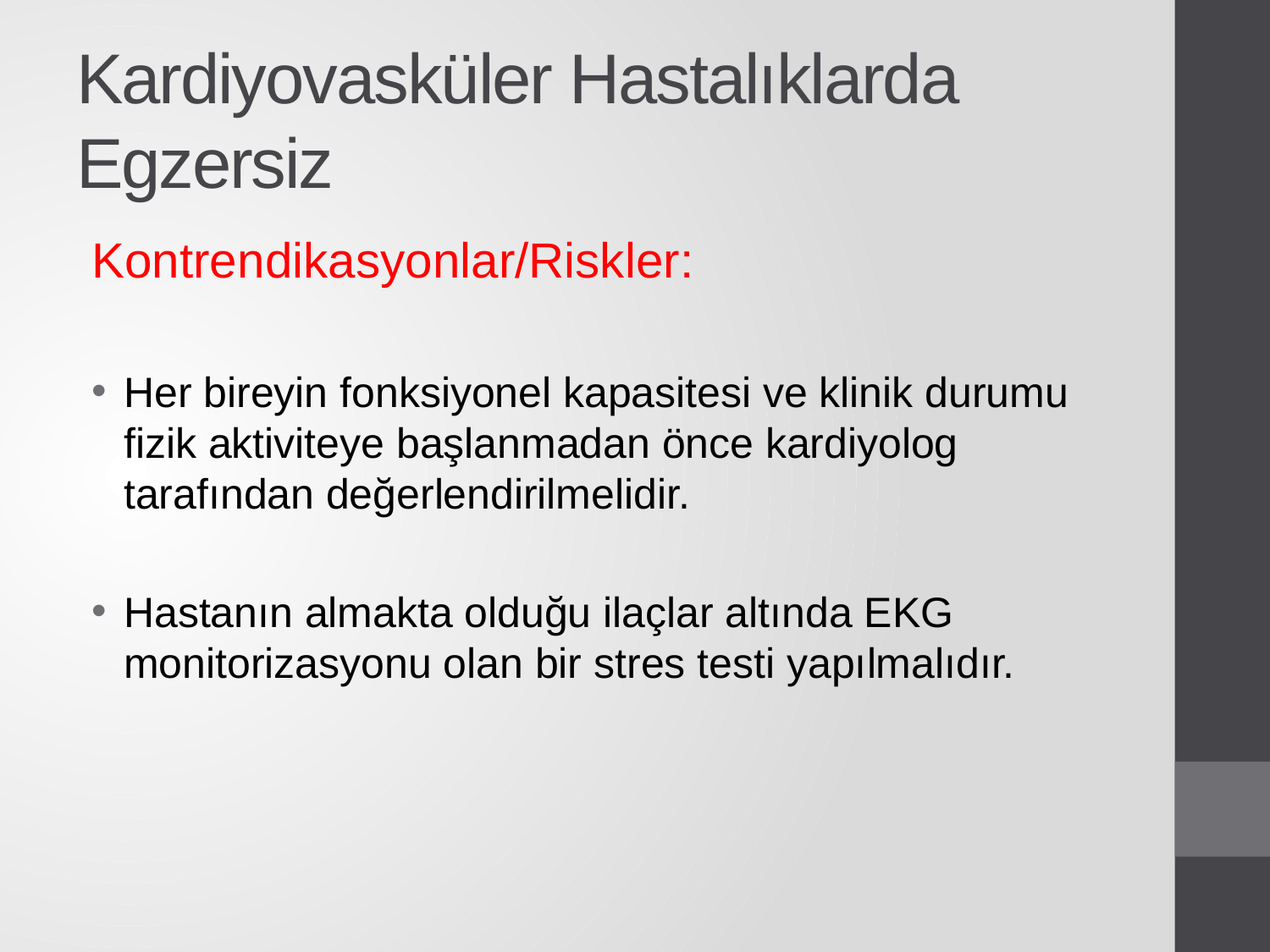

# Kardiyovasküler Hastalıklarda Egzersiz
Kontrendikasyonlar/Riskler:

Her bireyin fonksiyonel kapasitesi ve klinik durumu fizik aktiviteye başlanmadan önce kardiyolog tarafından değerlendirilmelidir.

Hastanın almakta olduğu ilaçlar altında EKG monitorizasyonu olan bir stres testi yapılmalıdır.